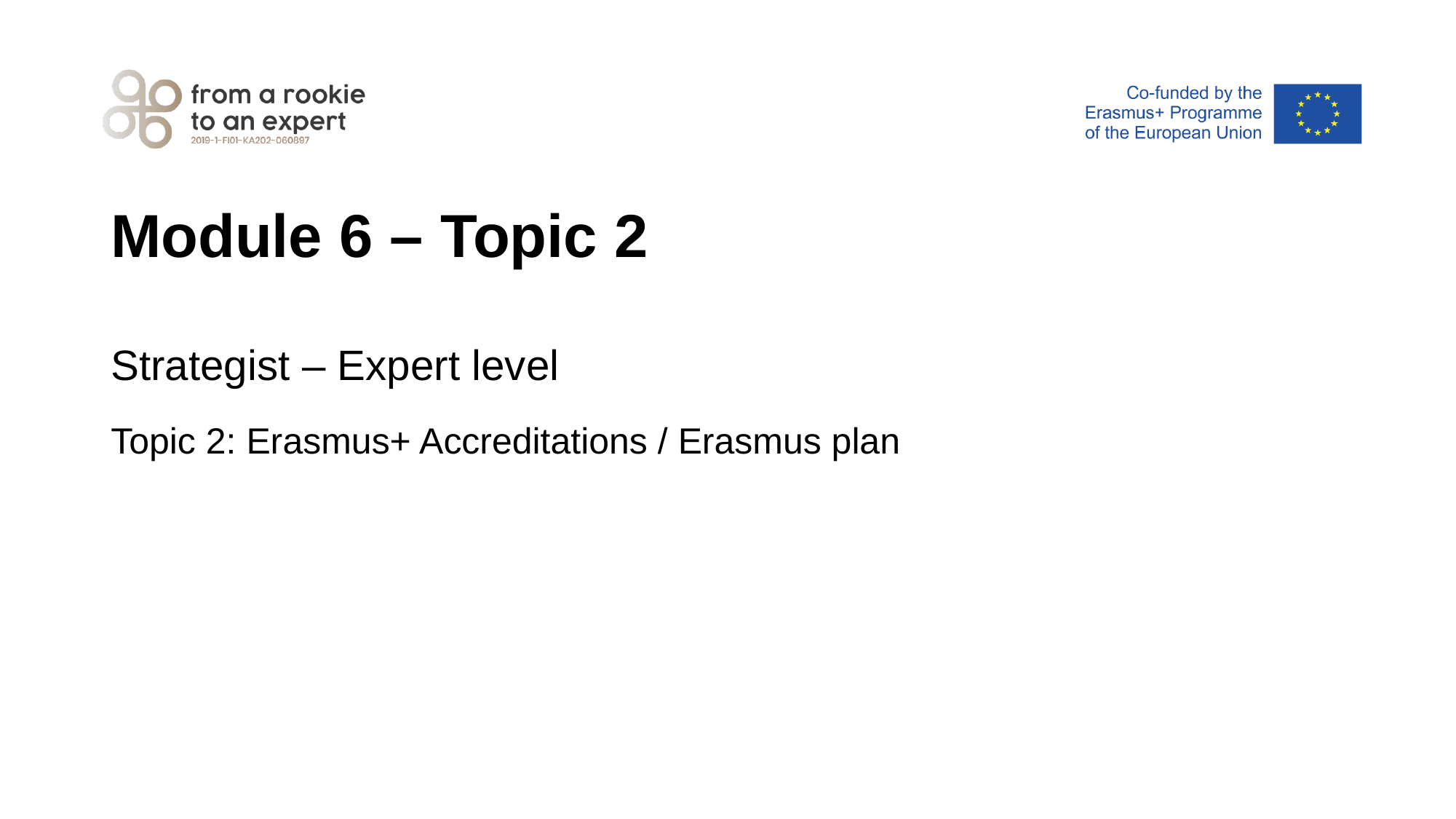

# Module 6 – Topic 2
Strategist – Expert level
Topic 2: Erasmus+ Accreditations / Erasmus plan